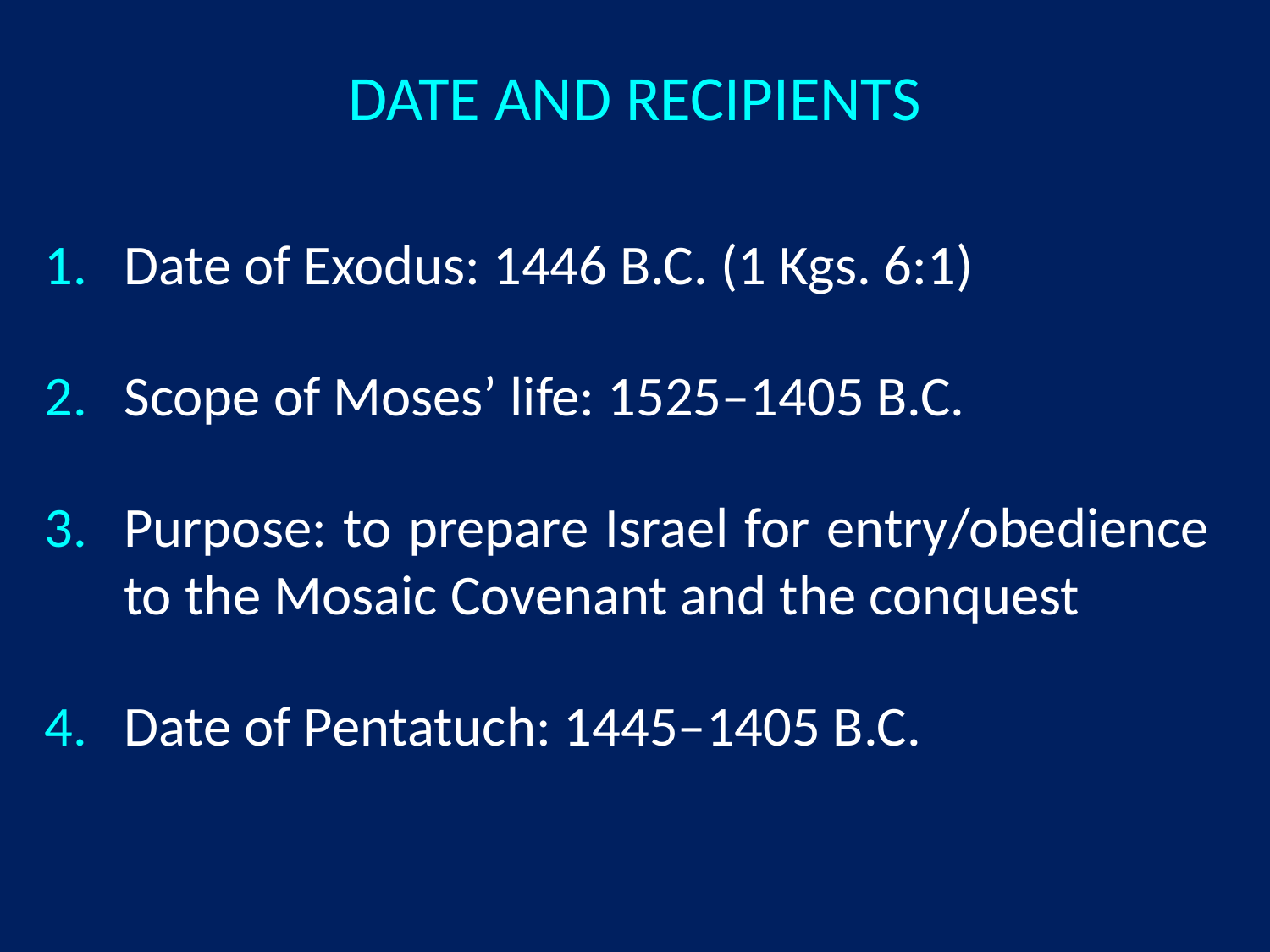

# DATE AND RECIPIENTS
Date of Exodus: 1446 B.C. (1 Kgs. 6:1)
Scope of Moses’ life: 1525–1405 B.C.
Purpose: to prepare Israel for entry/obedience to the Mosaic Covenant and the conquest
Date of Pentatuch: 1445–1405 B.C.